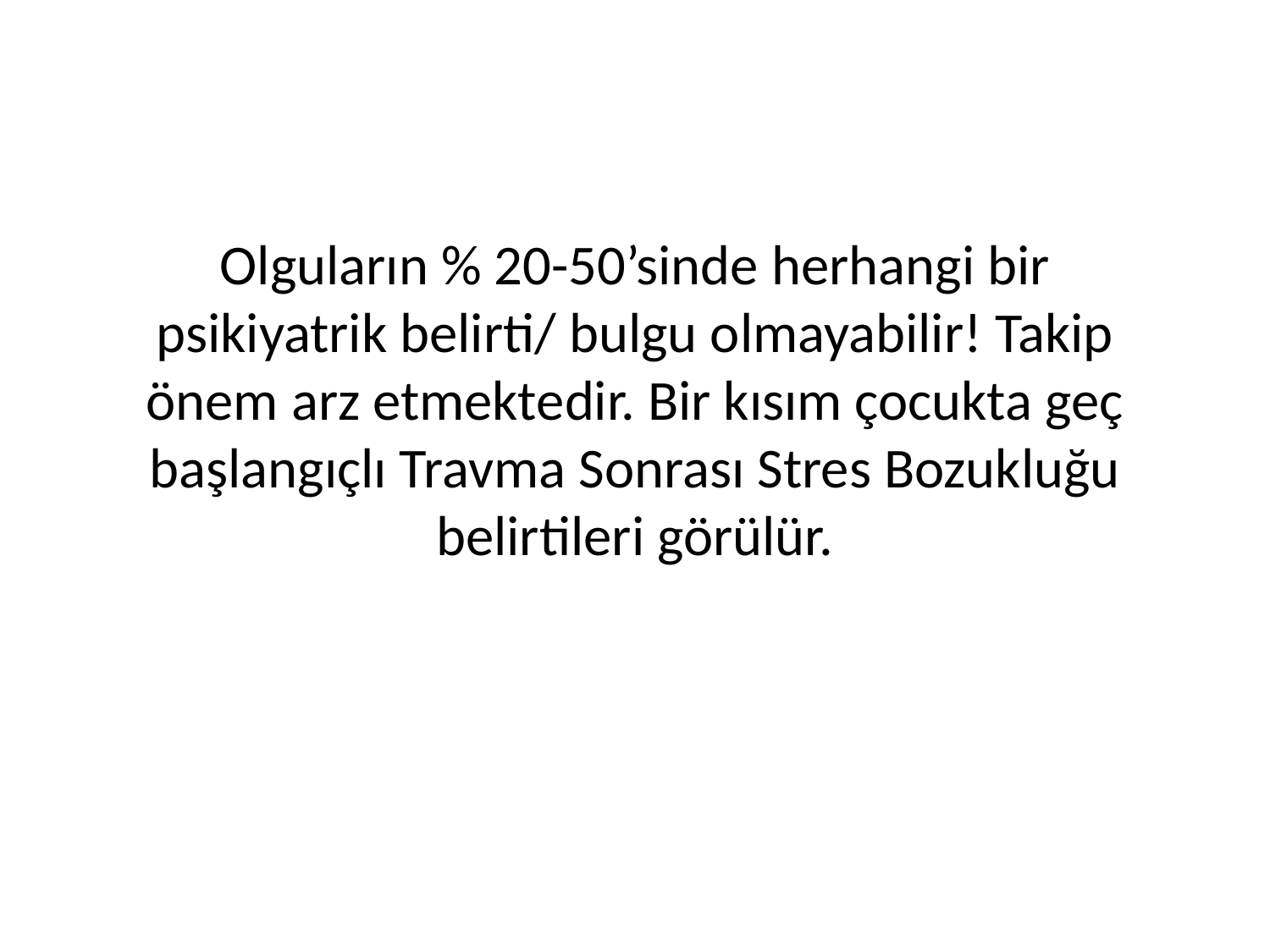

# Olguların % 20-50’sinde herhangi bir psikiyatrik belirti/ bulgu olmayabilir! Takip önem arz etmektedir. Bir kısım çocukta geç başlangıçlı Travma Sonrası Stres Bozukluğu belirtileri görülür.